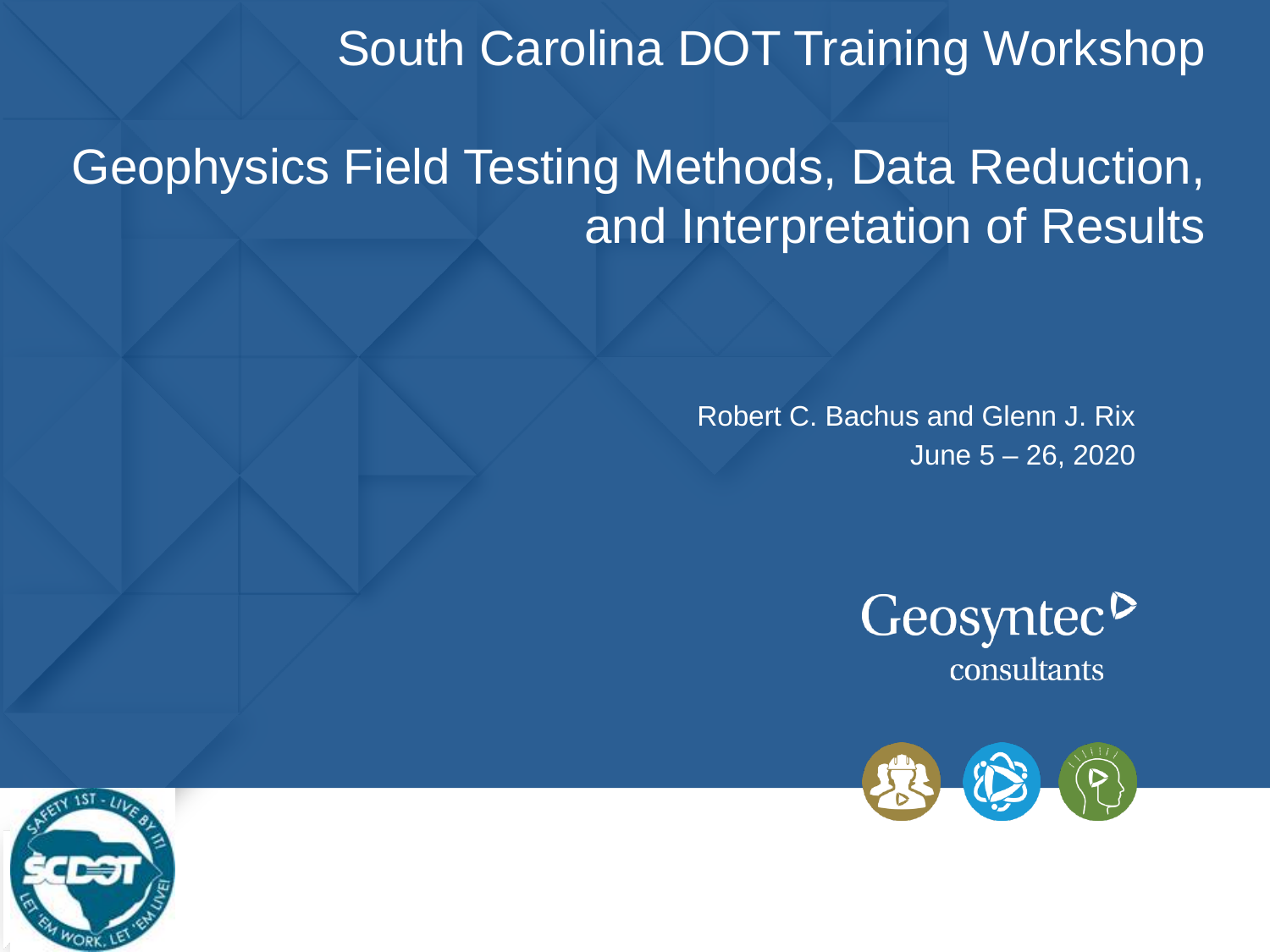

# South Carolina DOT Training Workshop Geophysics Field Testing Methods, Data Reduction, and Interpretation of Results

Robert C. Bachus and Glenn J. Rix
June 5 – 26, 2020